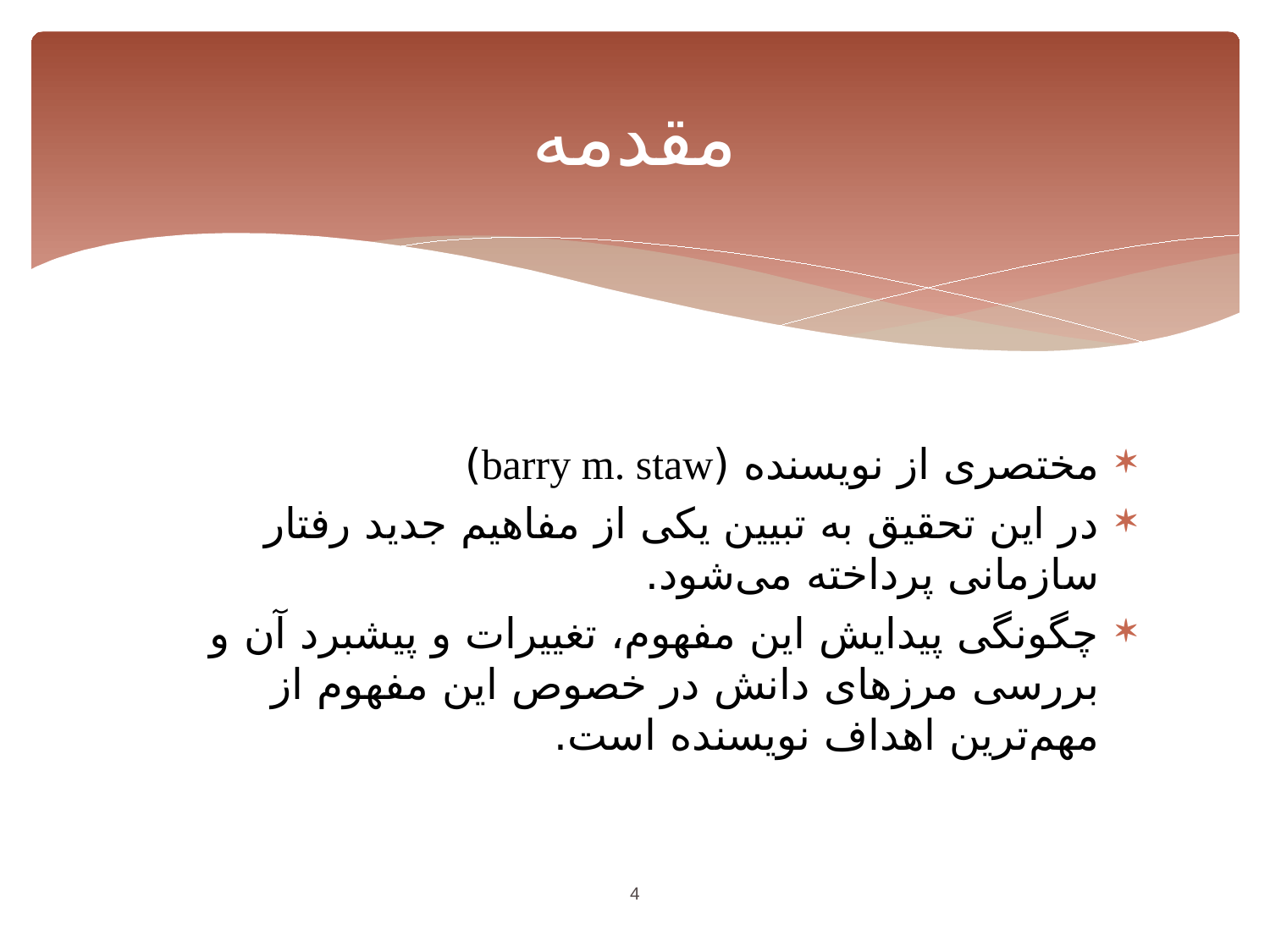

# مقدمه

مختصری از نویسنده (barry m. staw)
در این تحقیق به تبیین یکی از مفاهیم جدید رفتار سازمانی پرداخته می‌شود.
چگونگی پیدایش این مفهوم، تغییرات و پیشبرد آن و بررسی مرز‌های دانش در خصوص این مفهوم از مهم‌ترین اهداف نویسنده است.

4